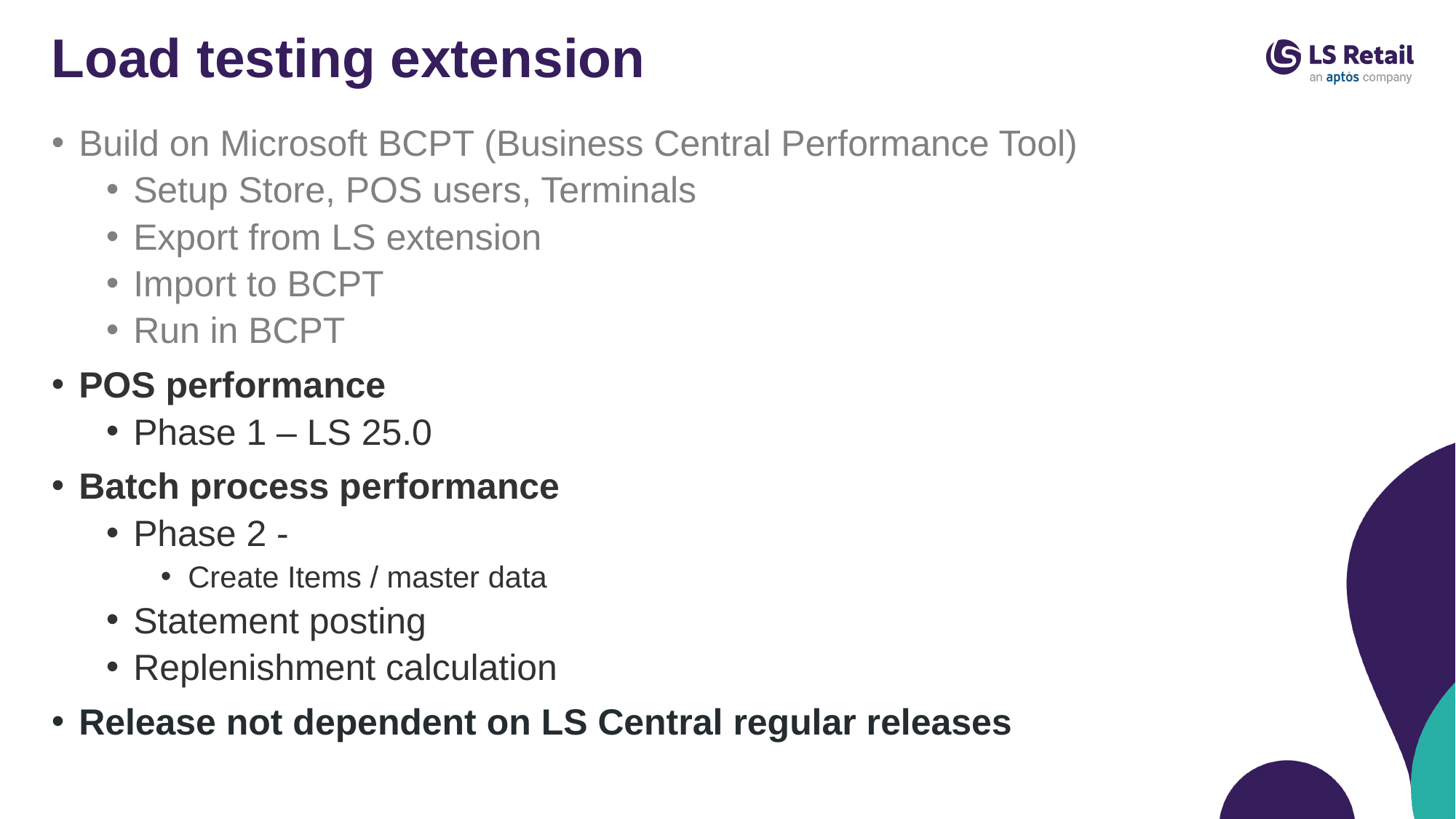

# Load testing extension
Build on Microsoft BCPT (Business Central Performance Tool)
Setup Store, POS users, Terminals
Export from LS extension
Import to BCPT
Run in BCPT
POS performance
Phase 1 – LS 25.0
Batch process performance
Phase 2 -
Create Items / master data
Statement posting
Replenishment calculation
Release not dependent on LS Central regular releases